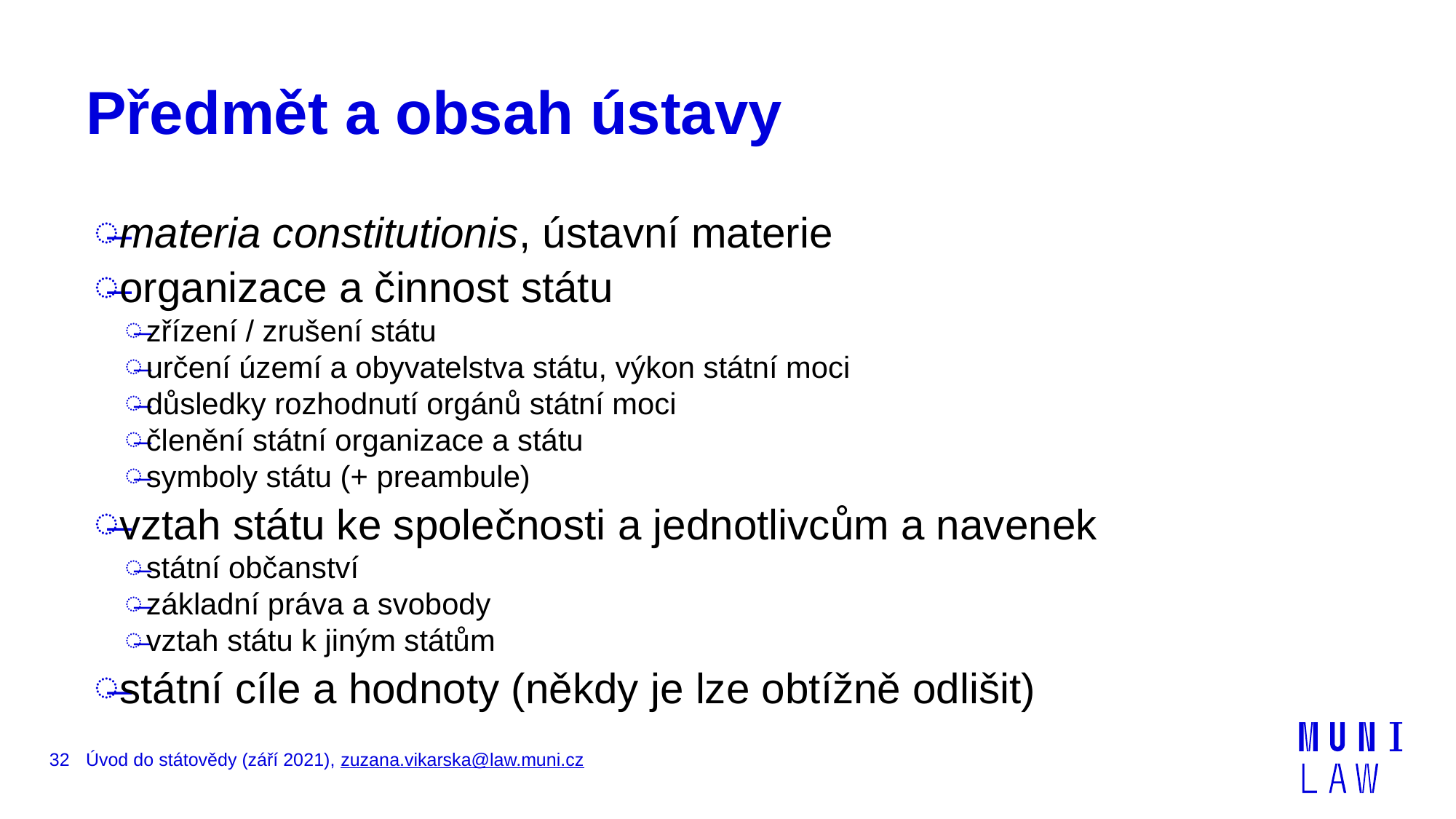

# Předmět a obsah ústavy
materia constitutionis, ústavní materie
organizace a činnost státu
zřízení / zrušení státu
určení území a obyvatelstva státu, výkon státní moci
důsledky rozhodnutí orgánů státní moci
členění státní organizace a státu
symboly státu (+ preambule)
vztah státu ke společnosti a jednotlivcům a navenek
státní občanství
základní práva a svobody
vztah státu k jiným státům
státní cíle a hodnoty (někdy je lze obtížně odlišit)
32
Úvod do státovědy (září 2021), zuzana.vikarska@law.muni.cz